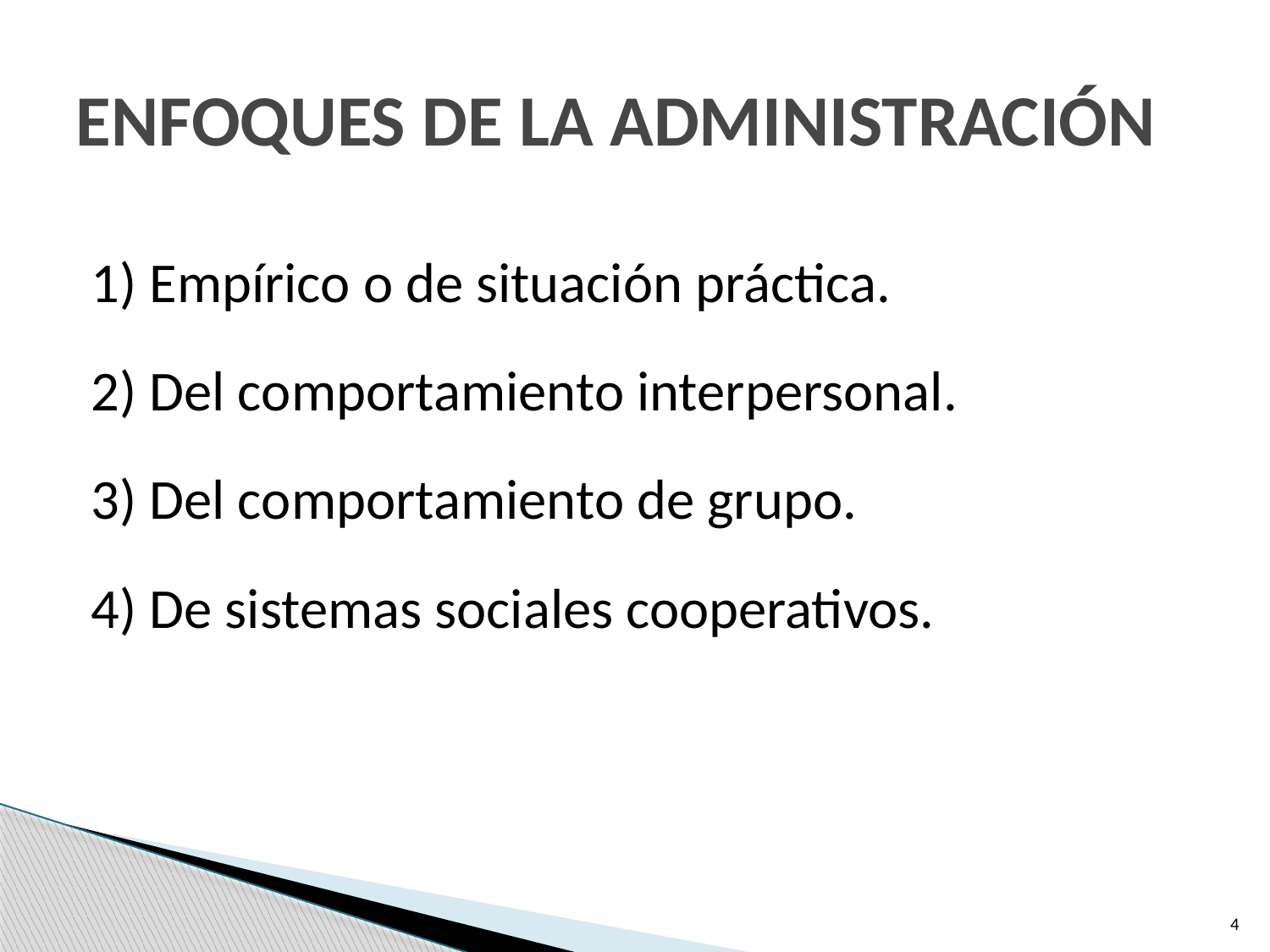

# ENFOQUES DE LA ADMINISTRACIÓN
1) Empírico o de situación práctica.
2) Del comportamiento interpersonal.
3) Del comportamiento de grupo.
4) De sistemas sociales cooperativos.

4